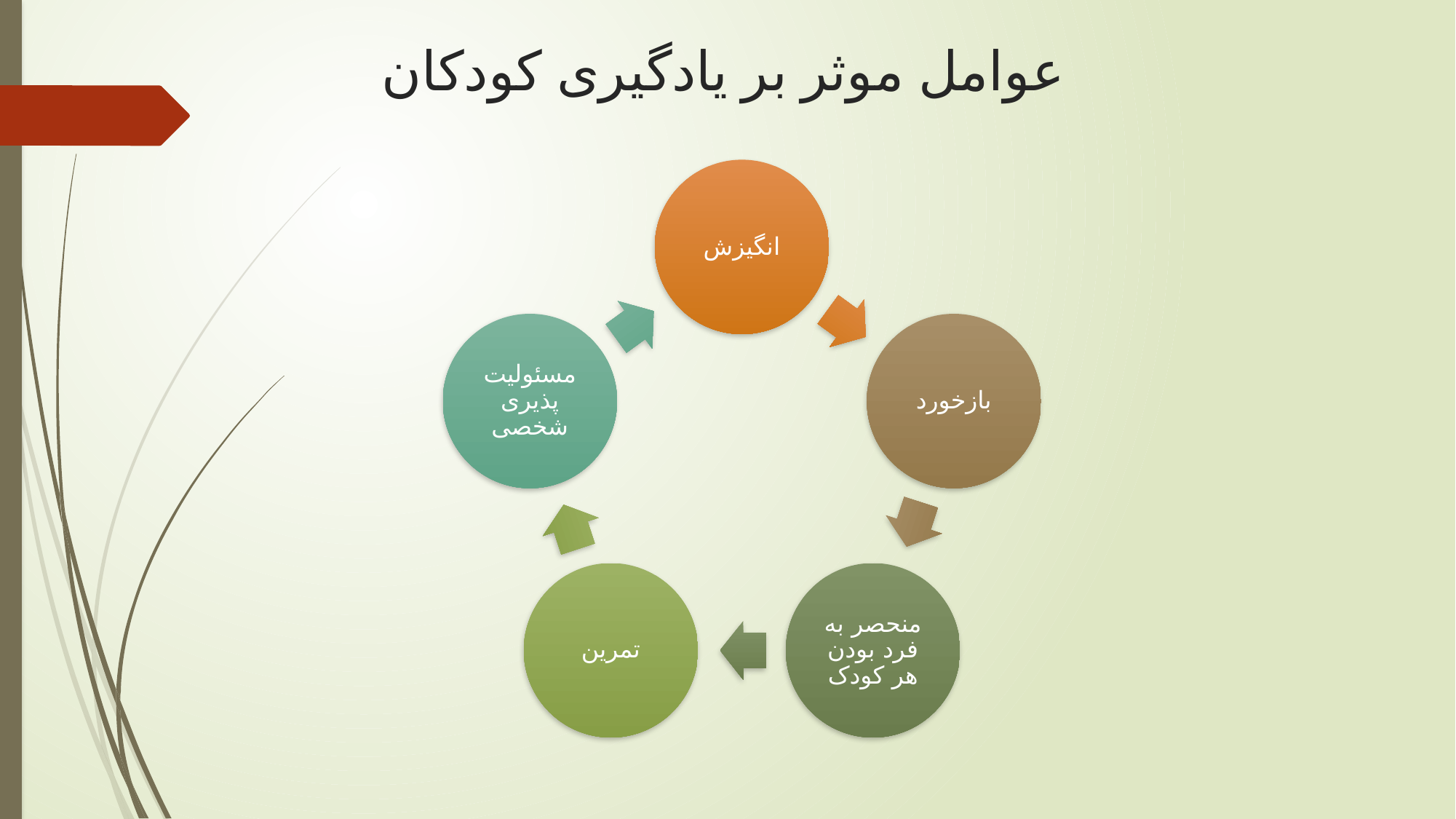

# عوامل موثر بر یادگیری کودکان
30
انگیزش

مسئولیت پذیری شخصی
بازخورد

تمرین
منحصر به فرد بودن هر کودک